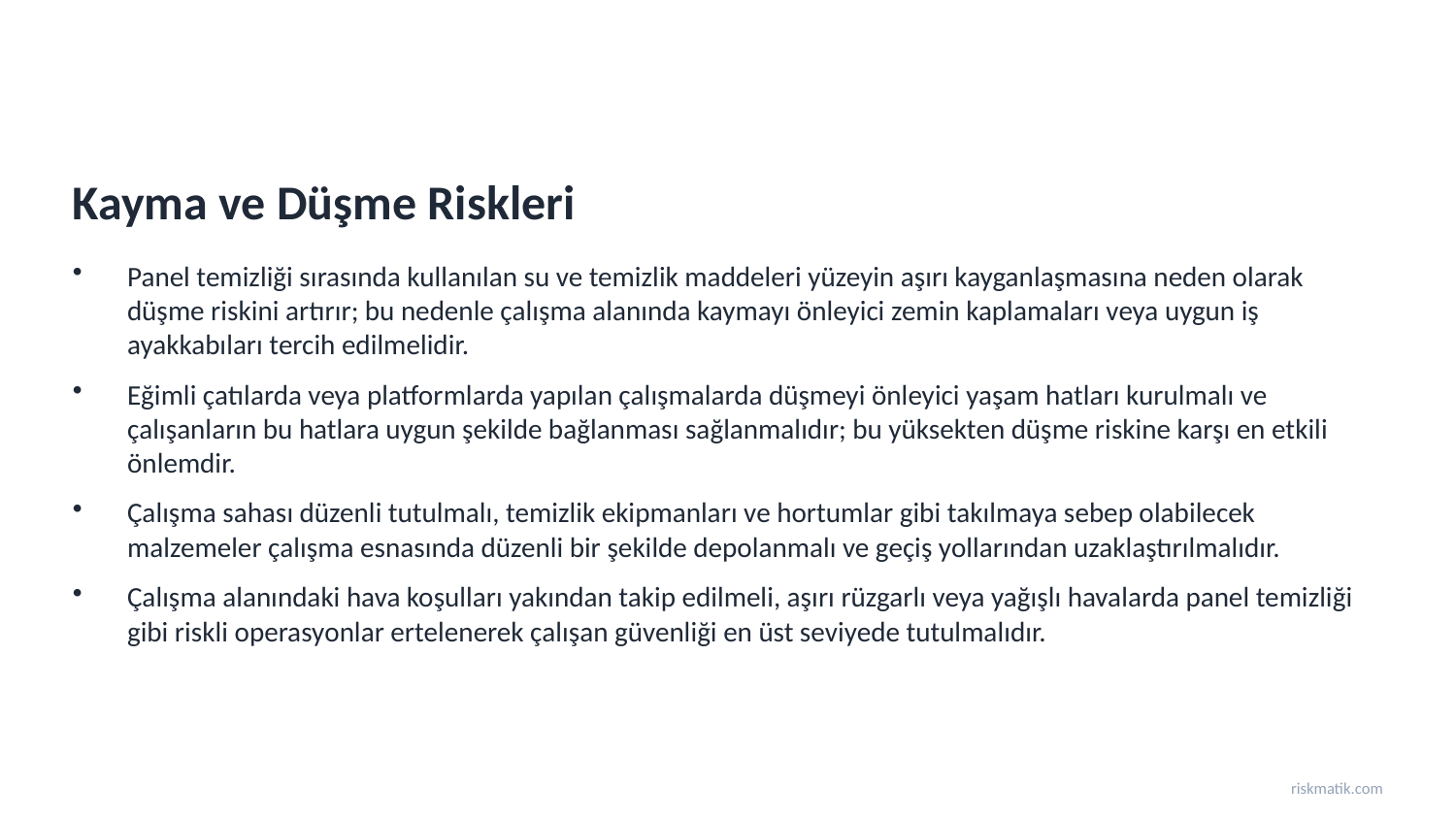

Kayma ve Düşme Riskleri
Panel temizliği sırasında kullanılan su ve temizlik maddeleri yüzeyin aşırı kayganlaşmasına neden olarak düşme riskini artırır; bu nedenle çalışma alanında kaymayı önleyici zemin kaplamaları veya uygun iş ayakkabıları tercih edilmelidir.
Eğimli çatılarda veya platformlarda yapılan çalışmalarda düşmeyi önleyici yaşam hatları kurulmalı ve çalışanların bu hatlara uygun şekilde bağlanması sağlanmalıdır; bu yüksekten düşme riskine karşı en etkili önlemdir.
Çalışma sahası düzenli tutulmalı, temizlik ekipmanları ve hortumlar gibi takılmaya sebep olabilecek malzemeler çalışma esnasında düzenli bir şekilde depolanmalı ve geçiş yollarından uzaklaştırılmalıdır.
Çalışma alanındaki hava koşulları yakından takip edilmeli, aşırı rüzgarlı veya yağışlı havalarda panel temizliği gibi riskli operasyonlar ertelenerek çalışan güvenliği en üst seviyede tutulmalıdır.
riskmatik.com